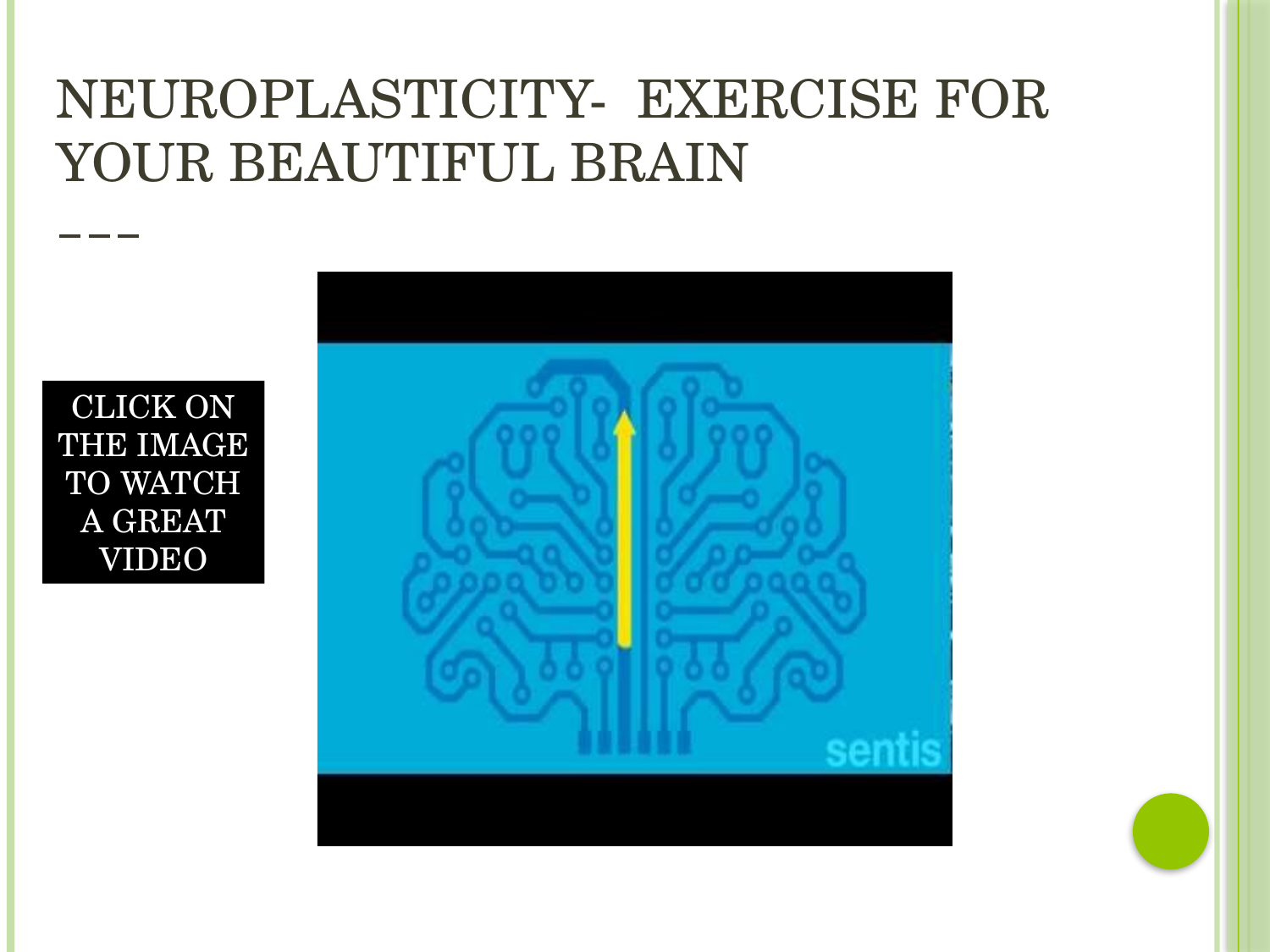

# Neuroplasticity-  exercise for your beautiful brain

CLICK ON THE IMAGE TO WATCH A GREAT VIDEO